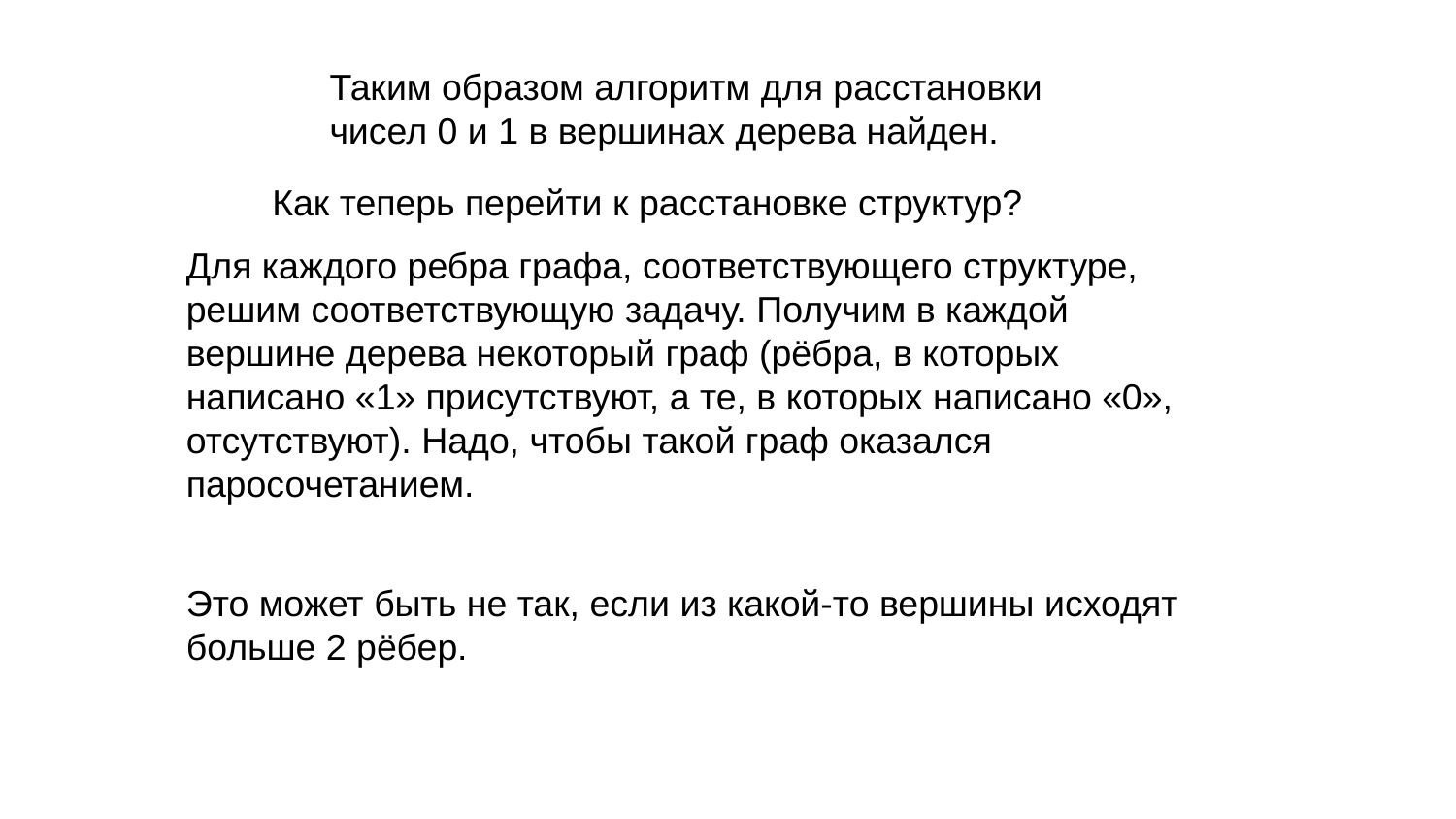

Таким образом алгоритм для расстановки чисел 0 и 1 в вершинах дерева найден.
Как теперь перейти к расстановке структур?
Для каждого ребра графа, соответствующего структуре, решим соответствующую задачу. Получим в каждой вершине дерева некоторый граф (рёбра, в которых написано «1» присутствуют, а те, в которых написано «0», отсутствуют). Надо, чтобы такой граф оказался паросочетанием.
Это может быть не так, если из какой-то вершины исходят больше 2 рёбер.